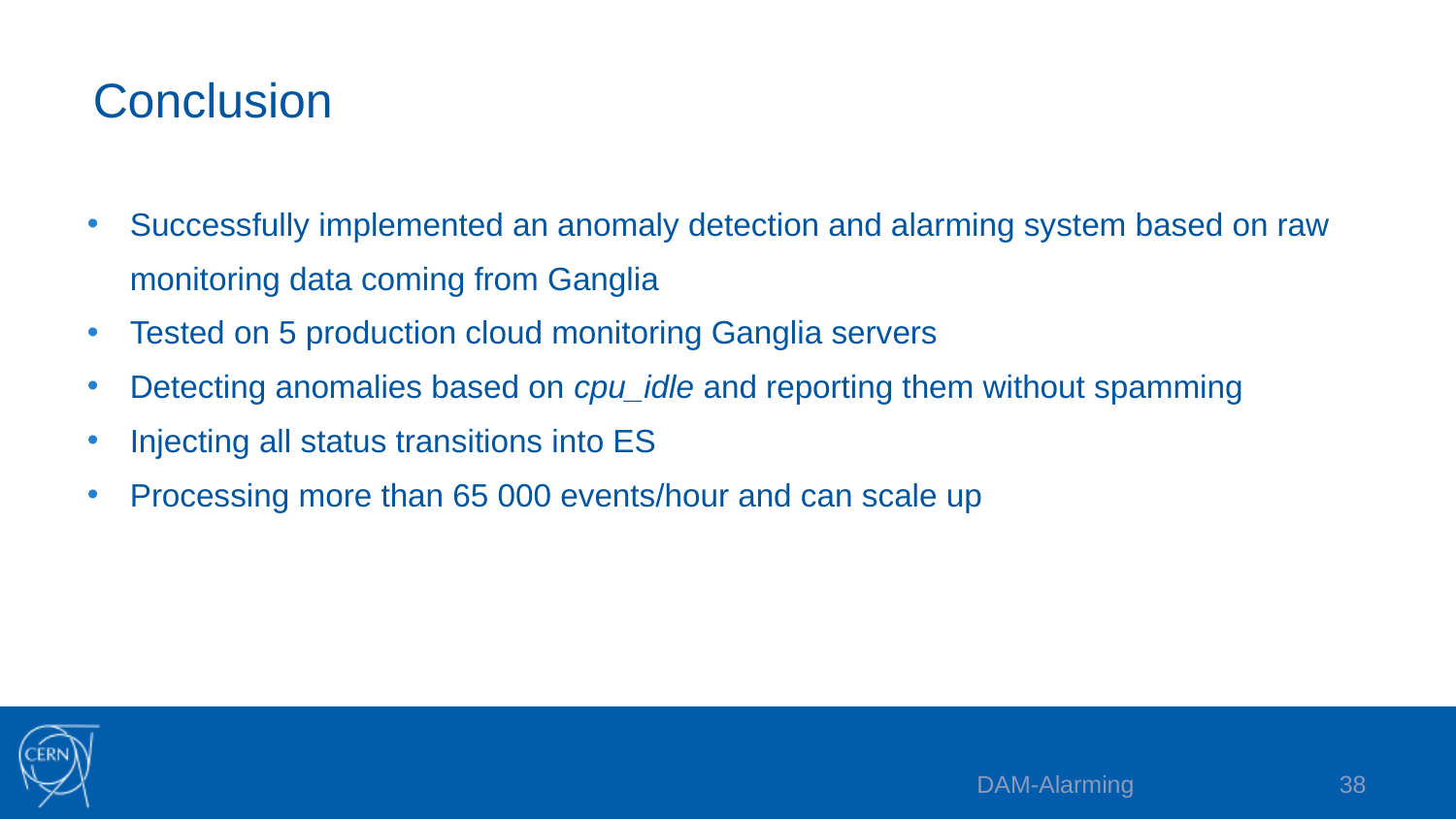

Conclusion
Successfully implemented an anomaly detection and alarming system based on raw monitoring data coming from Ganglia
Tested on 5 production cloud monitoring Ganglia servers
Detecting anomalies based on cpu_idle and reporting them without spamming
Injecting all status transitions into ES
Processing more than 65 000 events/hour and can scale up
DAM-Alarming
38